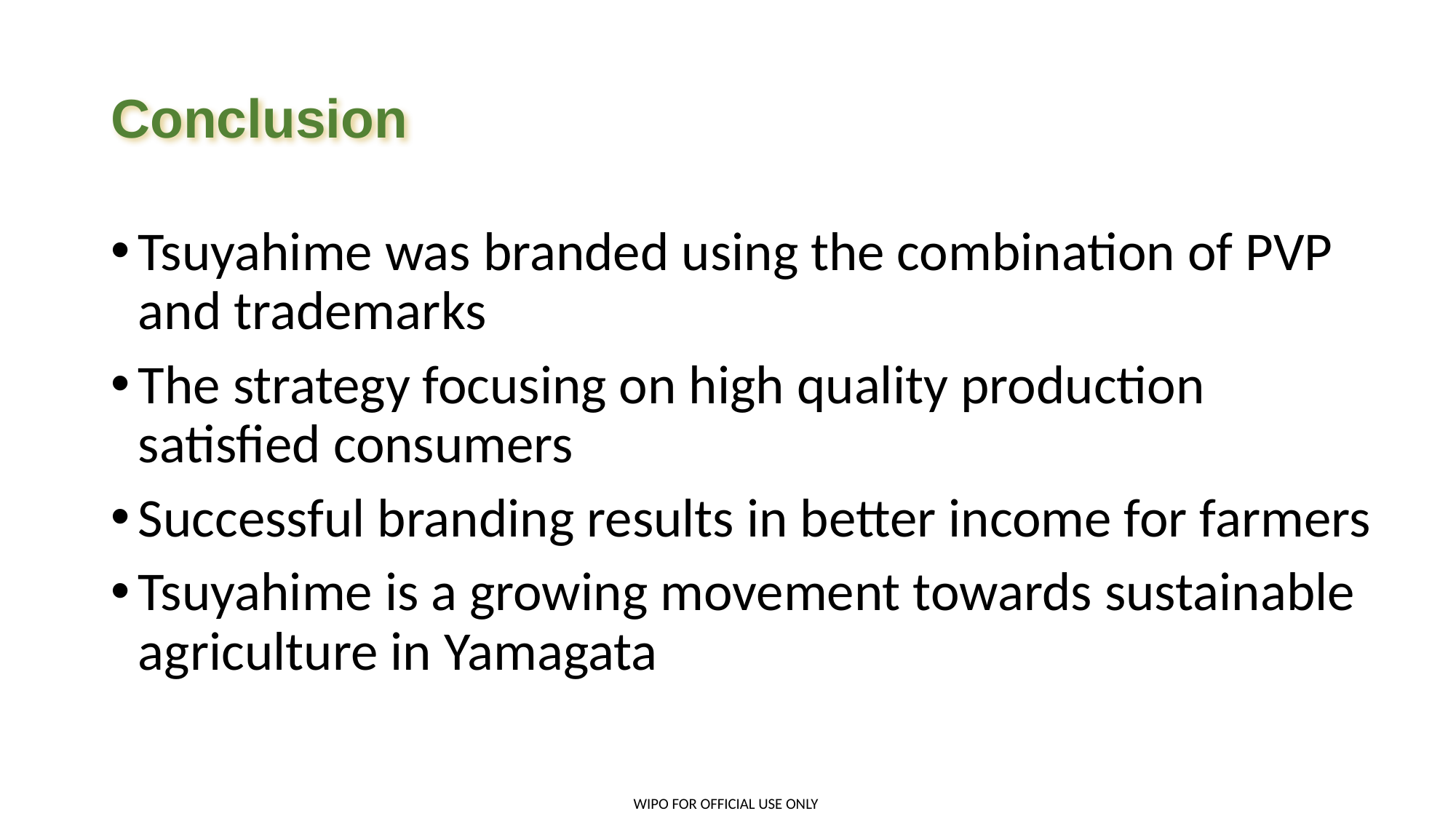

# Conclusion
Tsuyahime was branded using the combination of PVP and trademarks
The strategy focusing on high quality production satisfied consumers
Successful branding results in better income for farmers
Tsuyahime is a growing movement towards sustainable agriculture in Yamagata